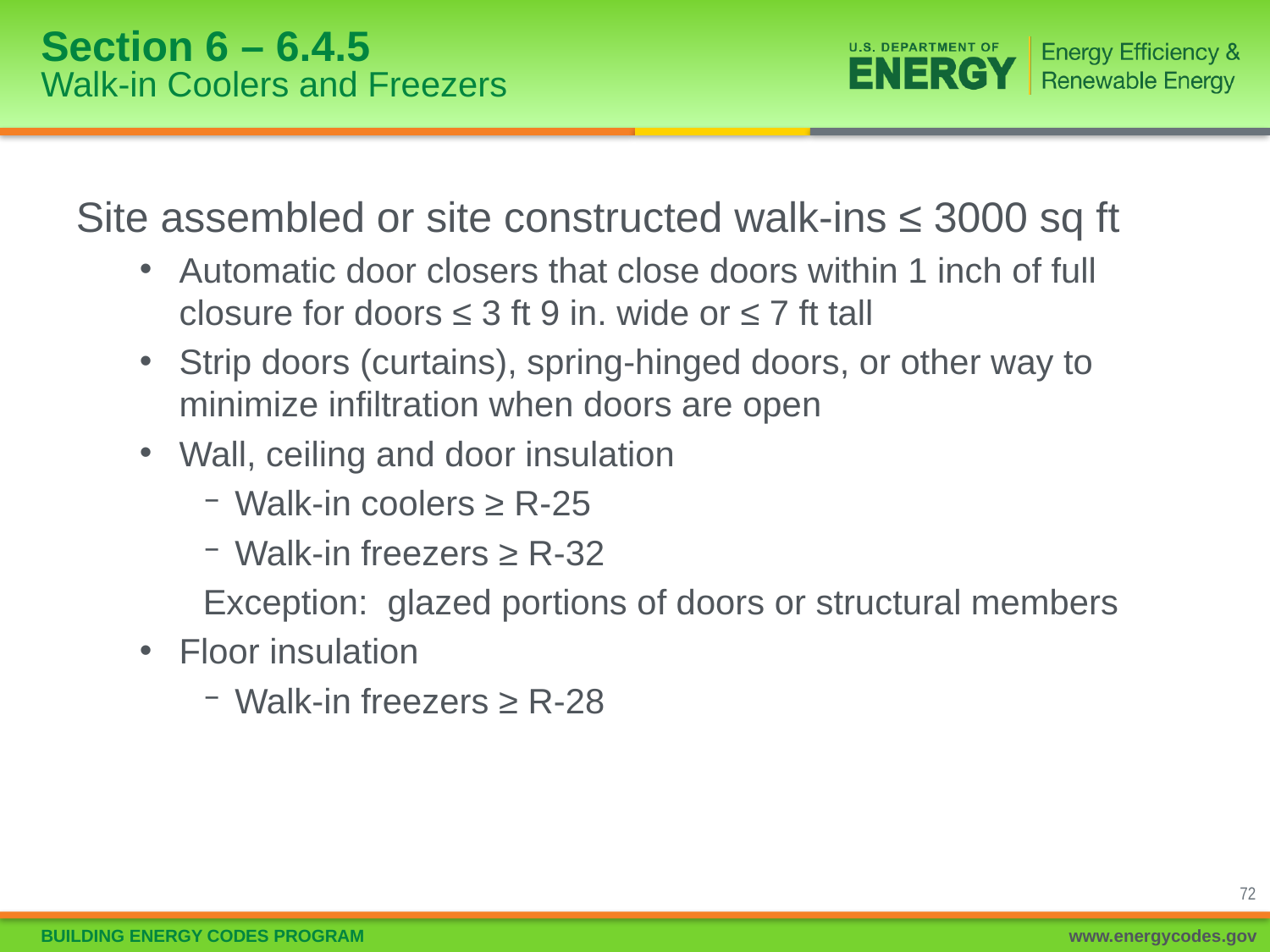

# Section 6 – 6.4.5 Walk-in Coolers and Freezers
Site assembled or site constructed walk-ins ≤ 3000 sq ft
Automatic door closers that close doors within 1 inch of full closure for doors ≤ 3 ft 9 in. wide or ≤ 7 ft tall
Strip doors (curtains), spring-hinged doors, or other way to minimize infiltration when doors are open
Wall, ceiling and door insulation
Walk-in coolers ≥ R-25
Walk-in freezers ≥ R-32
Exception:  glazed portions of doors or structural members
Floor insulation
Walk-in freezers ≥ R-28